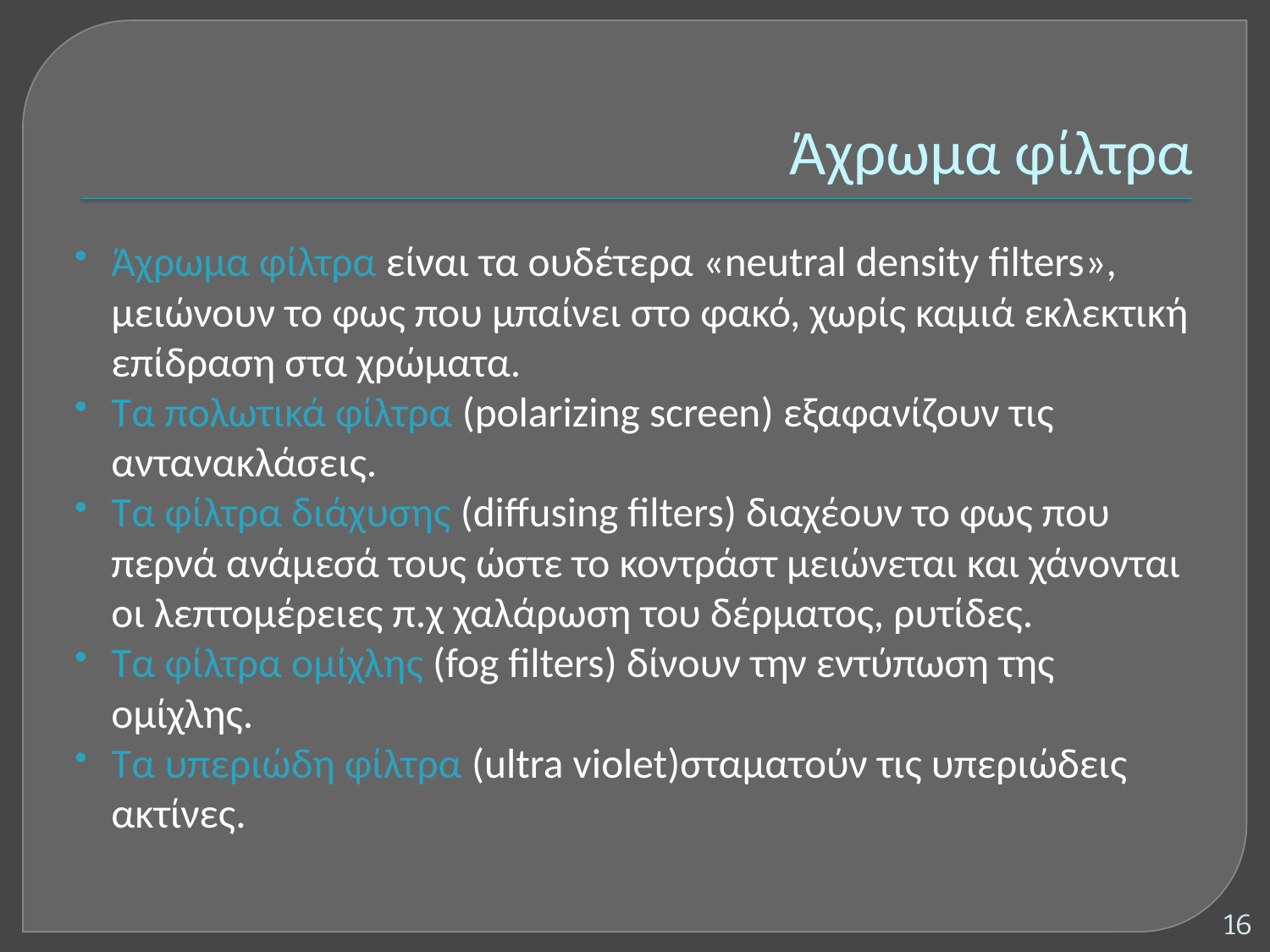

# Άχρωμα φίλτρα
Άχρωμα φίλτρα είναι τα ουδέτερα «neutral density filters», μειώνουν το φως που μπαίνει στο φακό, χωρίς καμιά εκλεκτική επίδραση στα χρώματα.
Τα πολωτικά φίλτρα (polarizing screen) εξαφανίζουν τις αντανακλάσεις.
Τα φίλτρα διάχυσης (diffusing filters) διαχέουν το φως που περνά ανάμεσά τους ώστε το κοντράστ μειώνεται και χάνονται οι λεπτομέρειες π.χ χαλάρωση του δέρματος, ρυτίδες.
Τα φίλτρα ομίχλης (fog filters) δίνουν την εντύπωση της ομίχλης.
Τα υπεριώδη φίλτρα (ultra violet)σταματούν τις υπεριώδεις ακτίνες.

16